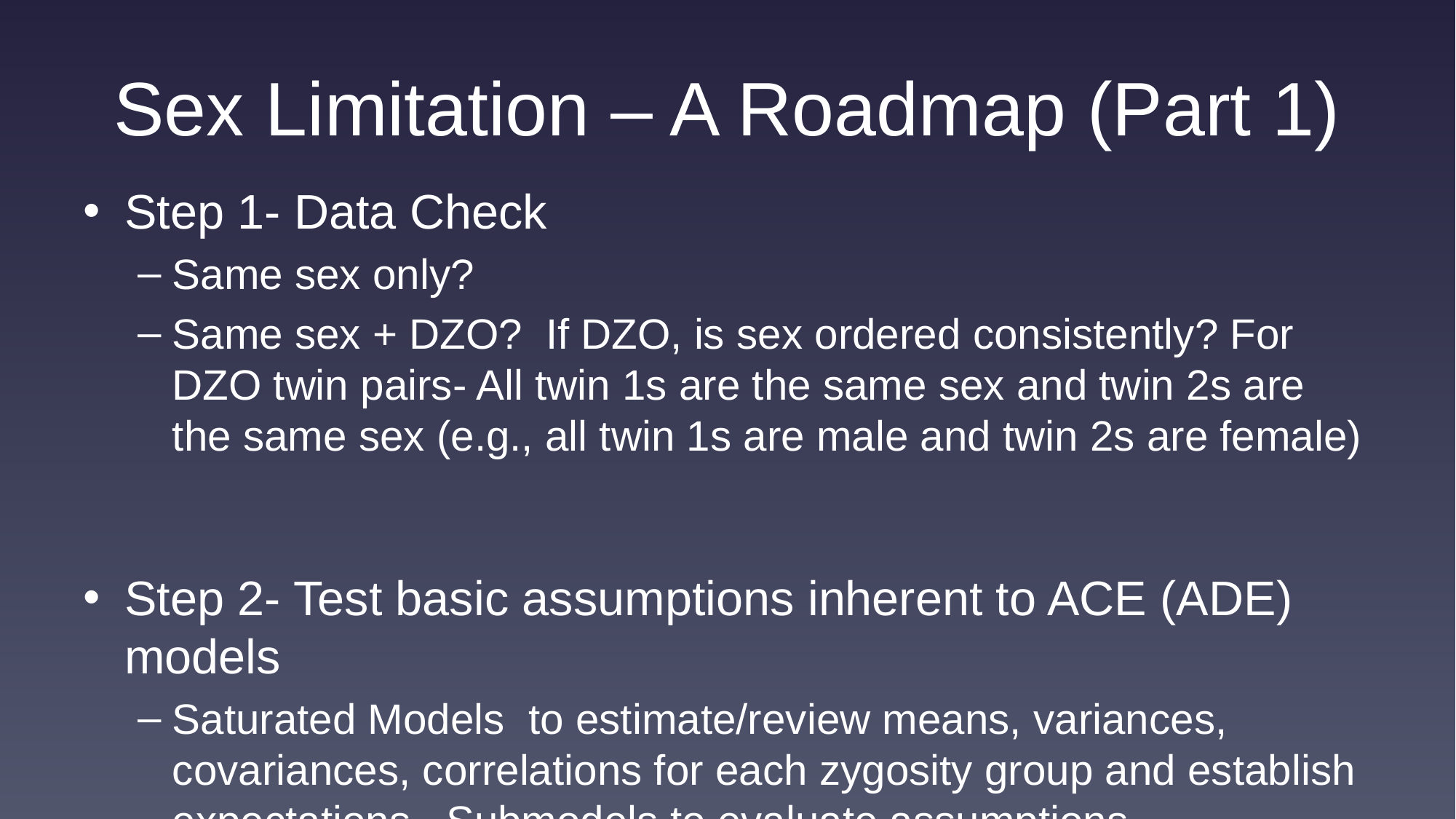

# Sex Limitation – A Roadmap (Part 1)
Step 1- Data Check
Same sex only?
Same sex + DZO?  If DZO, is sex ordered consistently? For DZO twin pairs- All twin 1s are the same sex and twin 2s are the same sex (e.g., all twin 1s are male and twin 2s are female)

Step 2- Test basic assumptions inherent to ACE (ADE) models
Saturated Models  to estimate/review means, variances, covariances, correlations for each zygosity group and establish expectations.  Submodels to evaluate assumptions